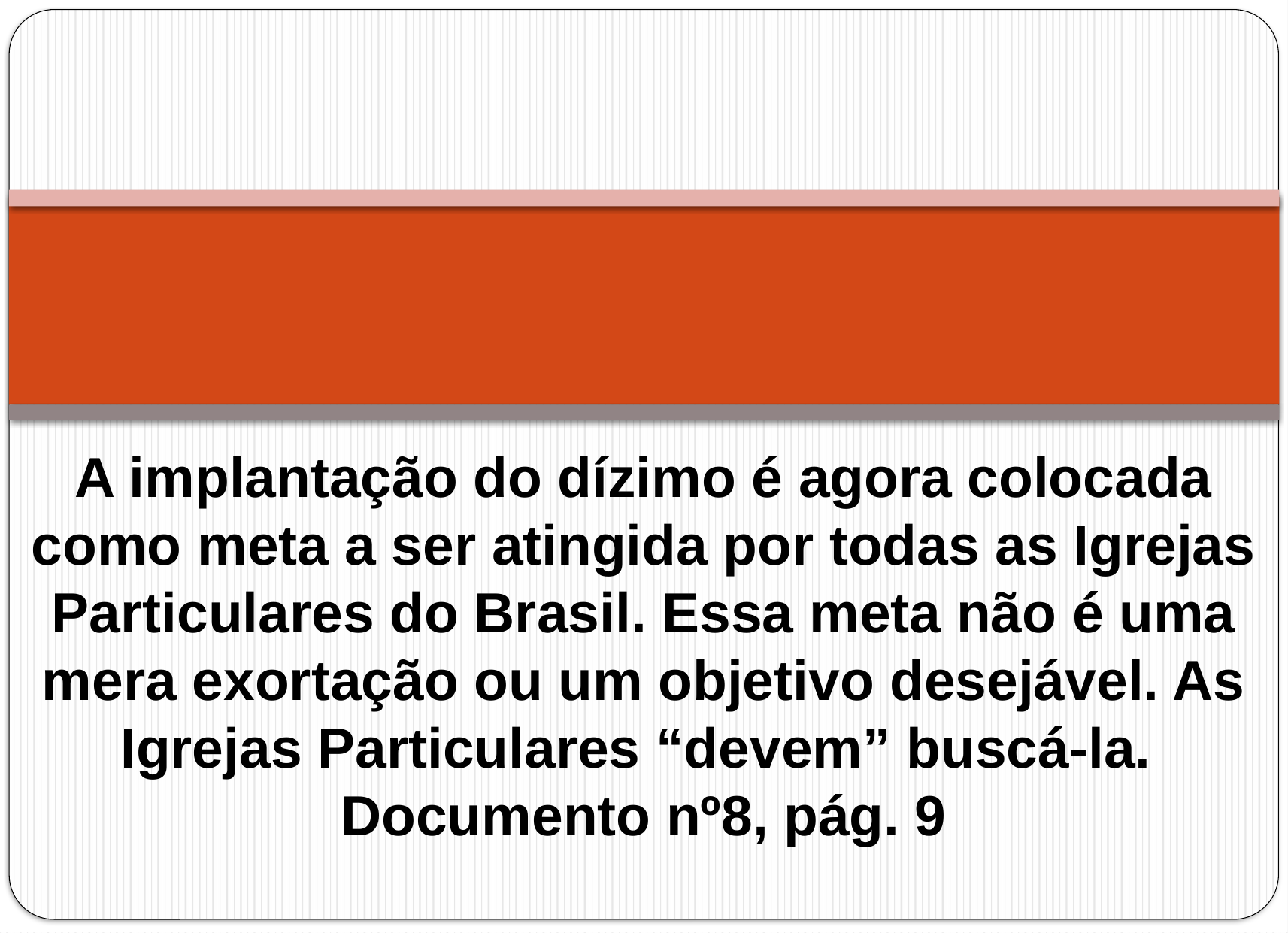

A implantação do dízimo é agora colocada como meta a ser atingida por todas as Igrejas Particulares do Brasil. Essa meta não é uma mera exortação ou um objetivo desejável. As Igrejas Particulares “devem” buscá-la.
Documento nº8, pág. 9